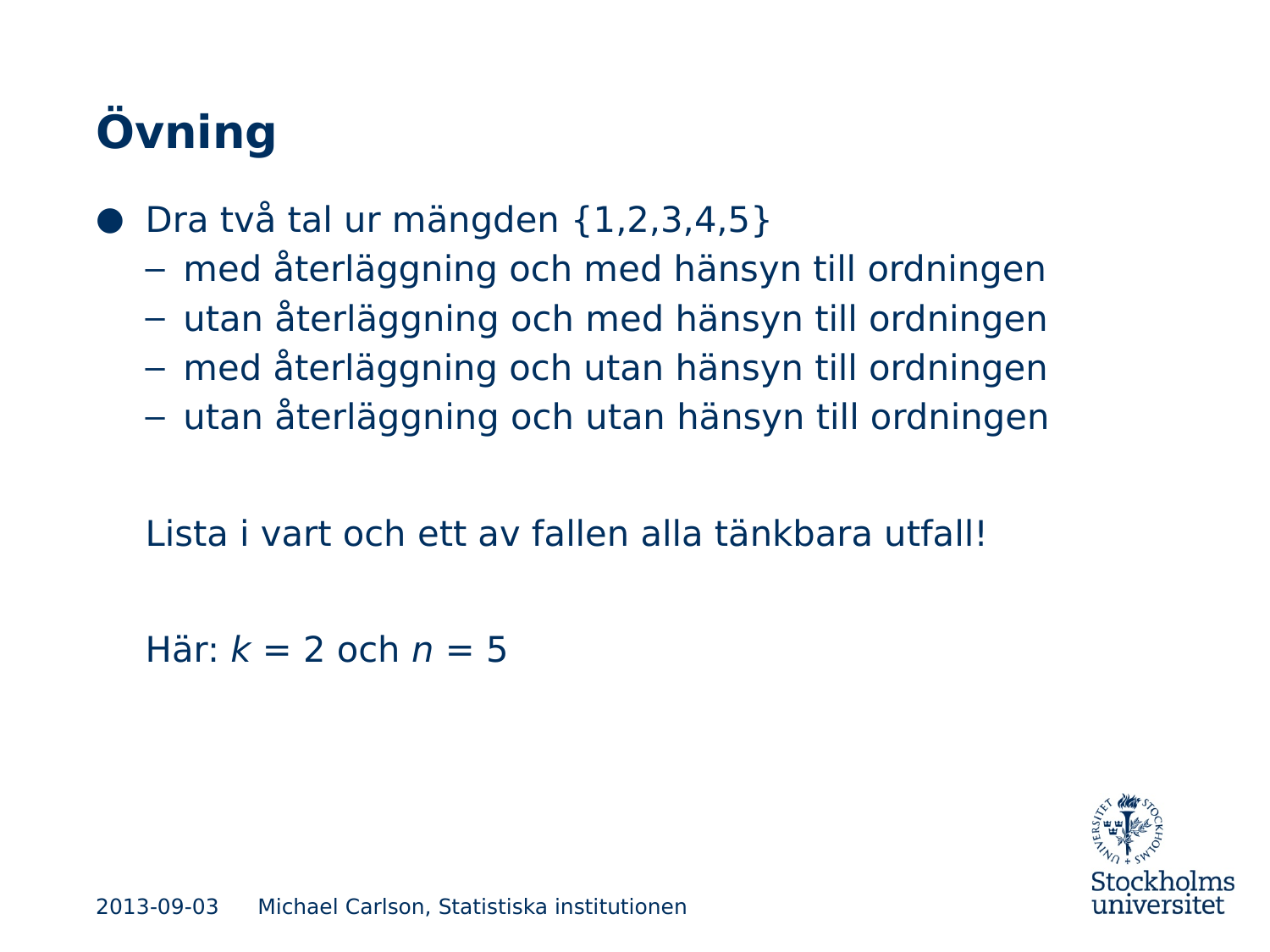

# Övning
Dra två tal ur mängden {1,2,3,4,5}
med återläggning och med hänsyn till ordningen
utan återläggning och med hänsyn till ordningen
med återläggning och utan hänsyn till ordningen
utan återläggning och utan hänsyn till ordningen

	Lista i vart och ett av fallen alla tänkbara utfall!

	Här: k = 2 och n = 5
2013-09-03
Michael Carlson, Statistiska institutionen